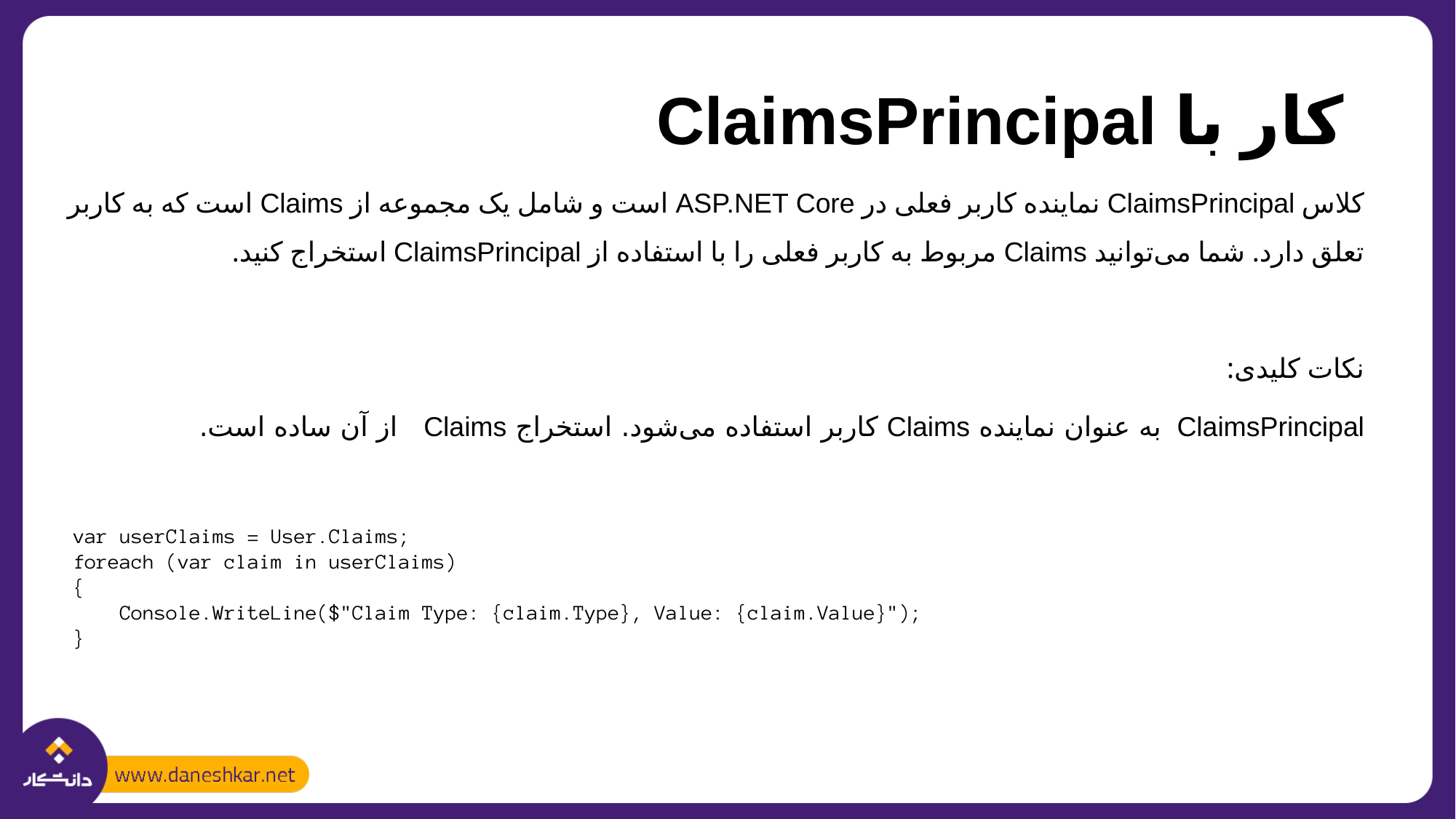

# کار با ClaimsPrincipal
کلاس ClaimsPrincipal نماینده کاربر فعلی در ASP.NET Core است و شامل یک مجموعه از Claims است که به کاربر تعلق دارد. شما می‌توانید Claims مربوط به کاربر فعلی را با استفاده از ClaimsPrincipal استخراج کنید.

نکات کلیدی:
ClaimsPrincipal  به عنوان نماینده Claims کاربر استفاده می‌شود. استخراج Claims   از آن ساده است.

var userClaims = User.Claims;
foreach (var claim in userClaims)
{
    Console.WriteLine($"Claim Type: {claim.Type}, Value: {claim.Value}");
}